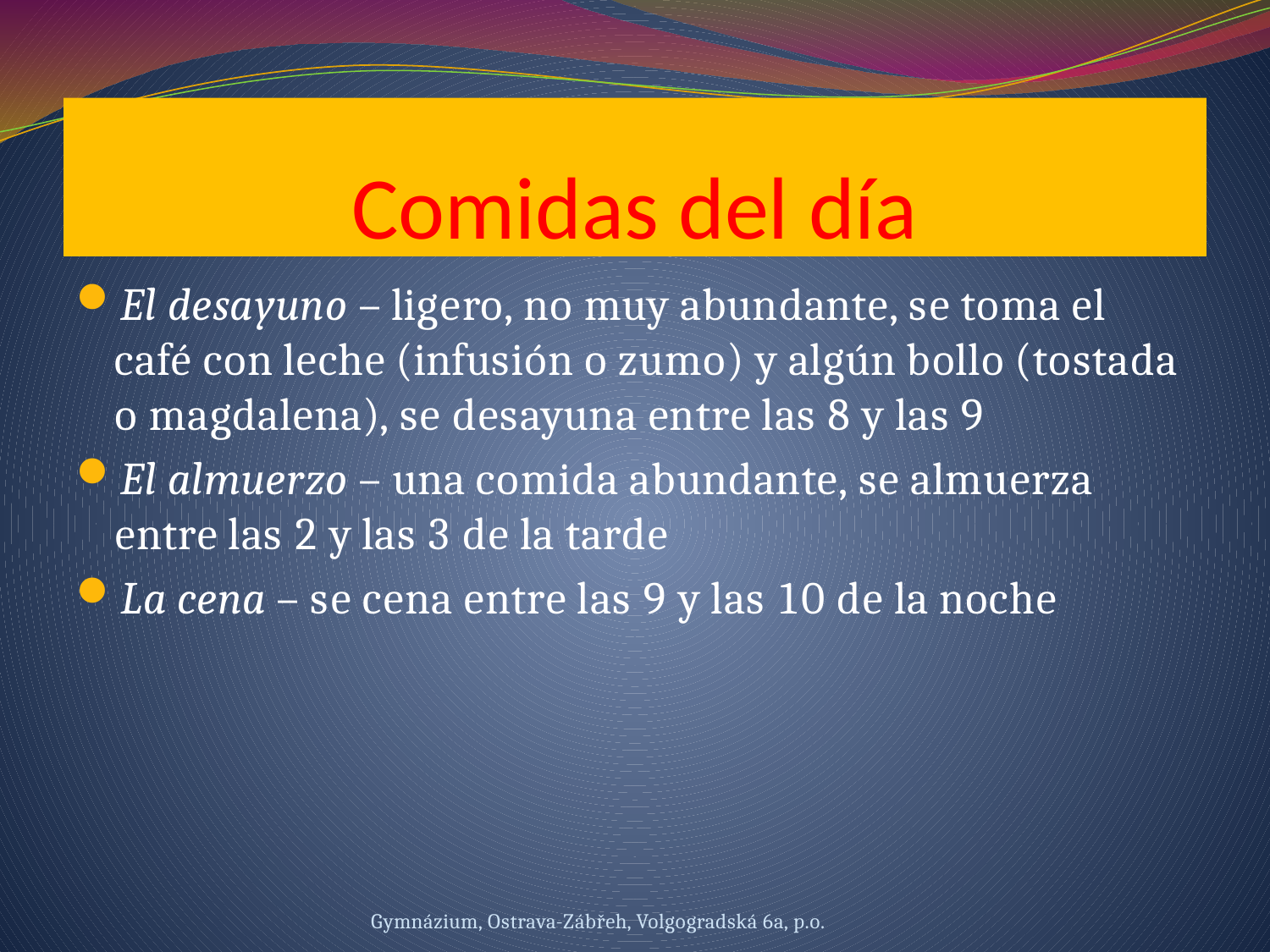

# Comidas del día
El desayuno – ligero, no muy abundante, se toma el café con leche (infusión o zumo) y algún bollo (tostada o magdalena), se desayuna entre las 8 y las 9
El almuerzo – una comida abundante, se almuerza entre las 2 y las 3 de la tarde
La cena – se cena entre las 9 y las 10 de la noche

Gymnázium, Ostrava-Zábřeh, Volgogradská 6a, p.o.